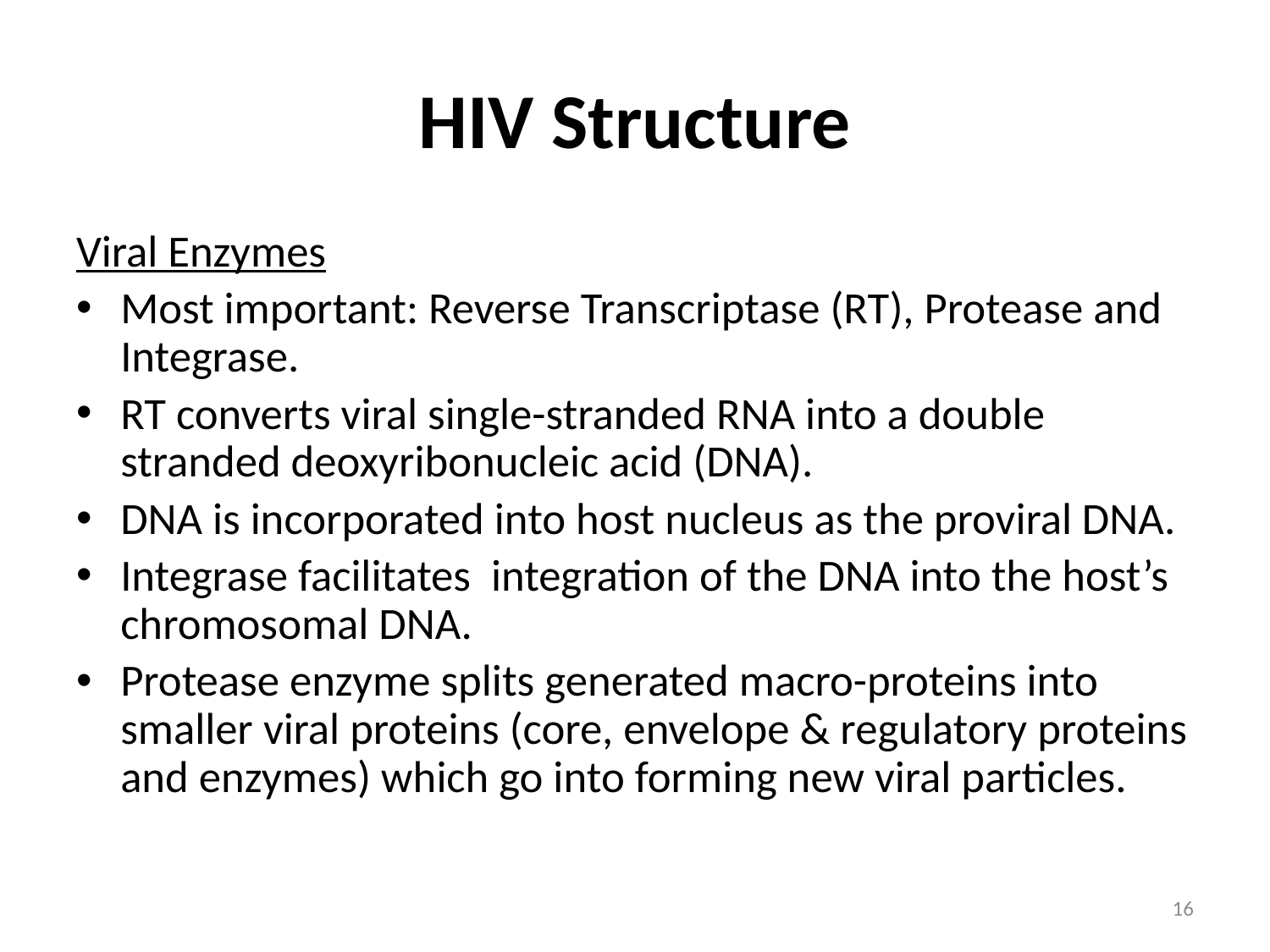

# HIV Structure
Viral Enzymes
Most important: Reverse Transcriptase (RT), Protease and Integrase.
RT converts viral single-stranded RNA into a double stranded deoxyribonucleic acid (DNA).
DNA is incorporated into host nucleus as the proviral DNA.
Integrase facilitates  integration of the DNA into the host’s chromosomal DNA.
Protease enzyme splits generated macro-proteins into smaller viral proteins (core, envelope & regulatory proteins and enzymes) which go into forming new viral particles.
16